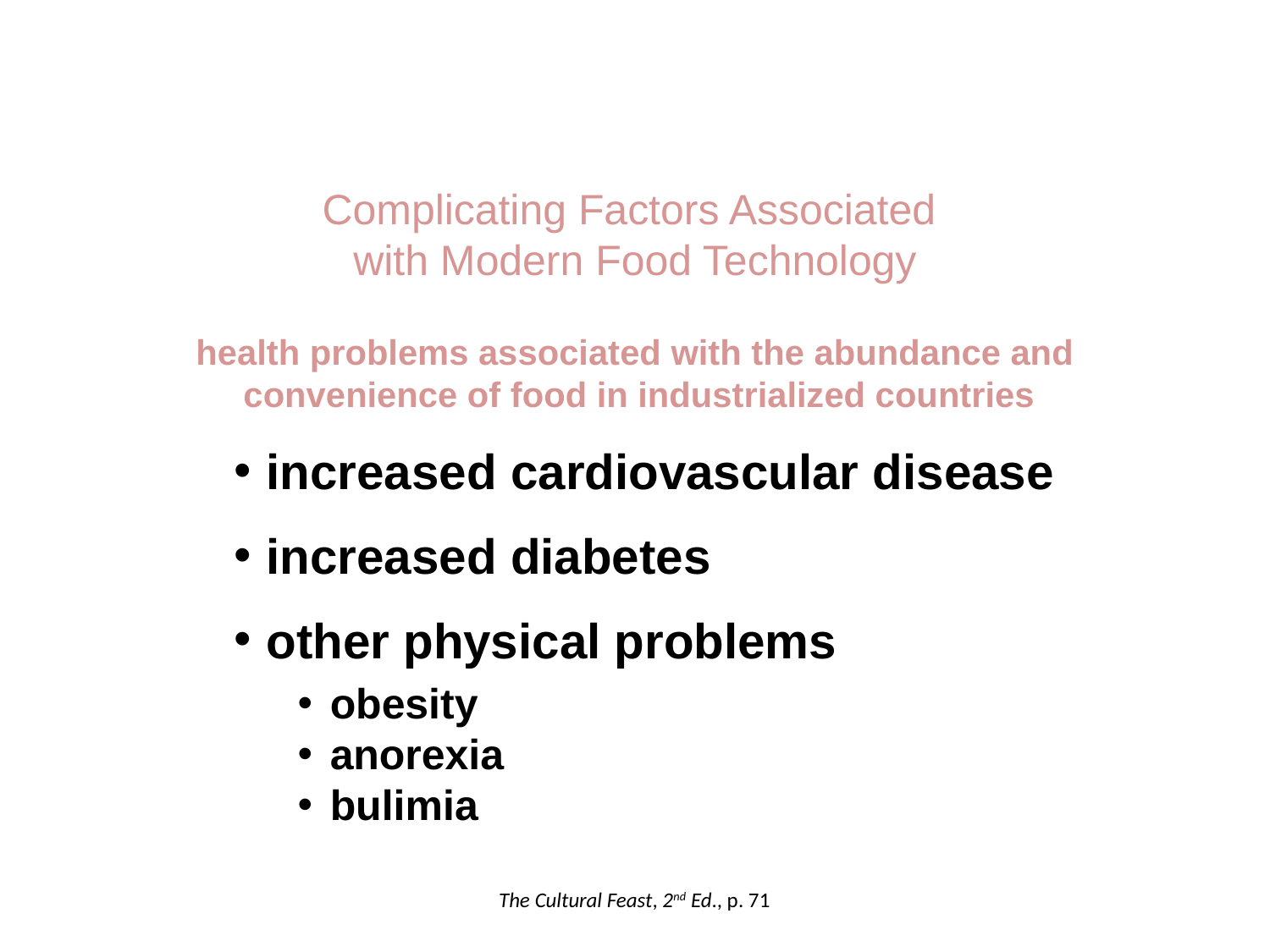

Complicating Factors Associated
with Modern Food Technology
health problems associated with the abundance and convenience of food in industrialized countries

increased cardiovascular disease

increased diabetes

other physical problems

obesity
anorexia
bulimia
The Cultural Feast, 2nd Ed., p. 71